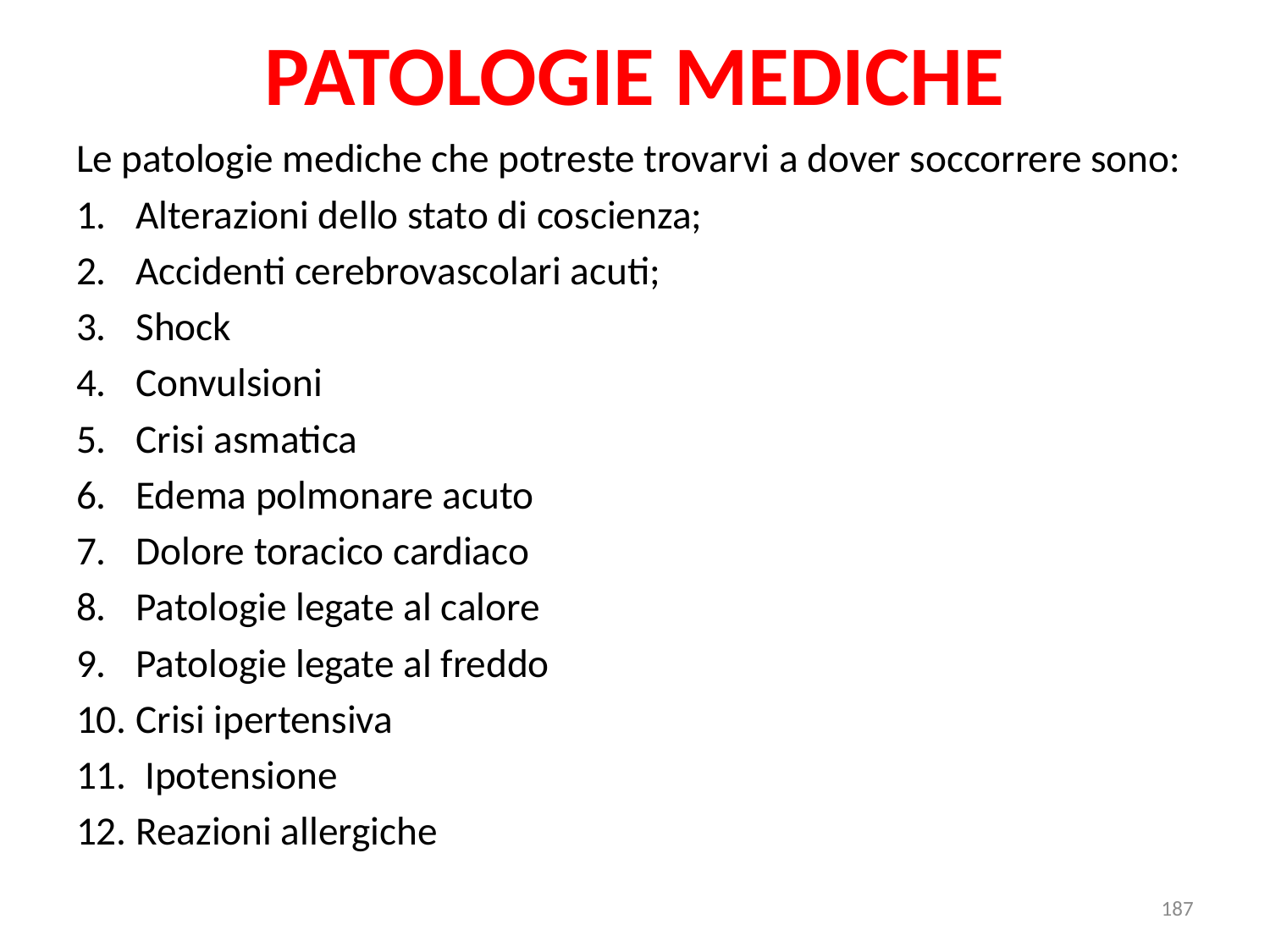

# PATOLOGIE MEDICHE
Le patologie mediche che potreste trovarvi a dover soccorrere sono:
Alterazioni dello stato di coscienza;
Accidenti cerebrovascolari acuti;
Shock
Convulsioni
Crisi asmatica
Edema polmonare acuto
Dolore toracico cardiaco
Patologie legate al calore
Patologie legate al freddo
Crisi ipertensiva
 Ipotensione
Reazioni allergiche
187